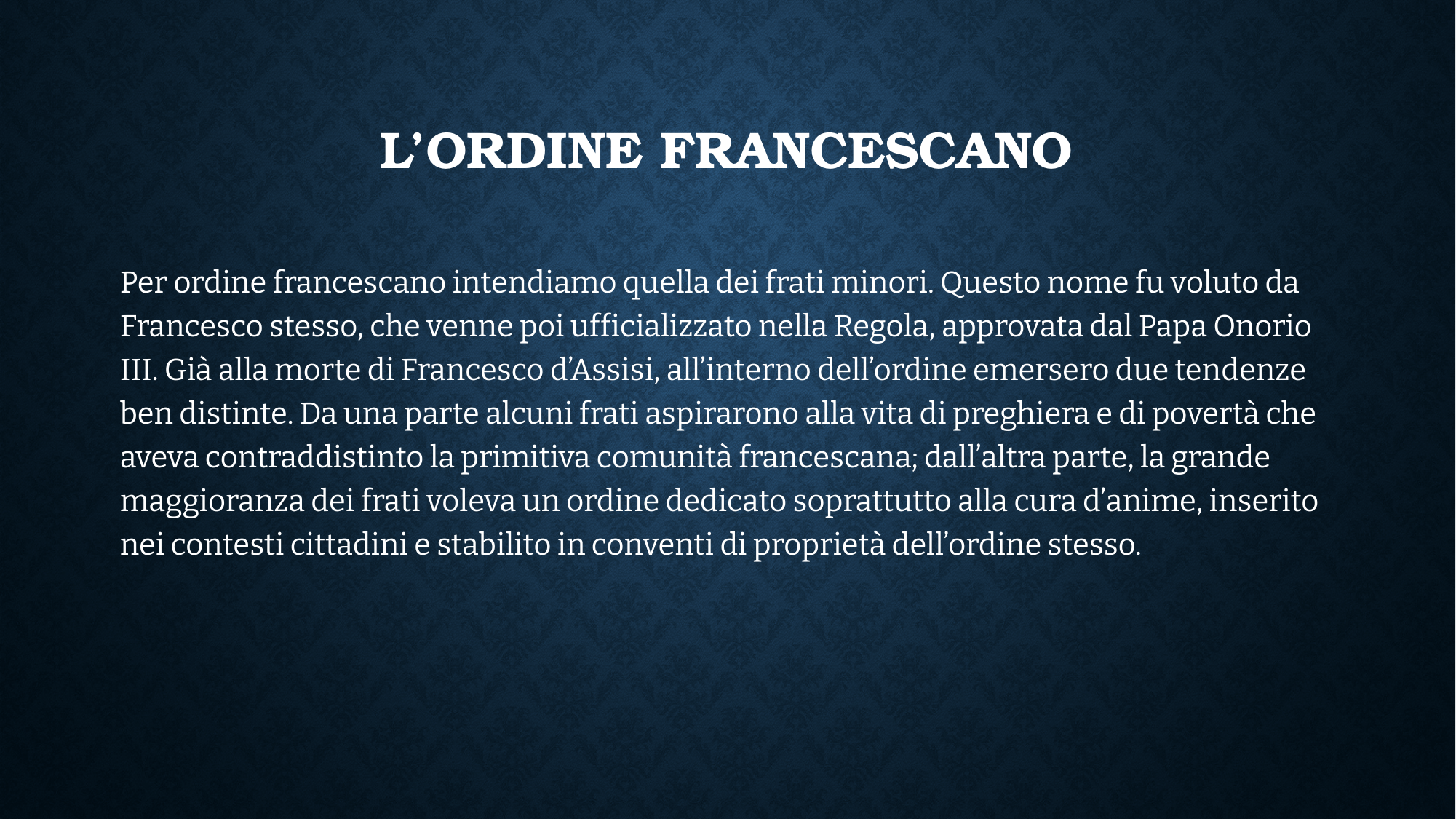

# L’ordine francescano
Per ordine francescano intendiamo quella dei frati minori. Questo nome fu voluto da Francesco stesso, che venne poi ufficializzato nella Regola, approvata dal Papa Onorio III. Già alla morte di Francesco d’Assisi, all’interno dell’ordine emersero due tendenze ben distinte. Da una parte alcuni frati aspirarono alla vita di preghiera e di povertà che aveva contraddistinto la primitiva comunità francescana; dall’altra parte, la grande maggioranza dei frati voleva un ordine dedicato soprattutto alla cura d’anime, inserito nei contesti cittadini e stabilito in conventi di proprietà dell’ordine stesso.